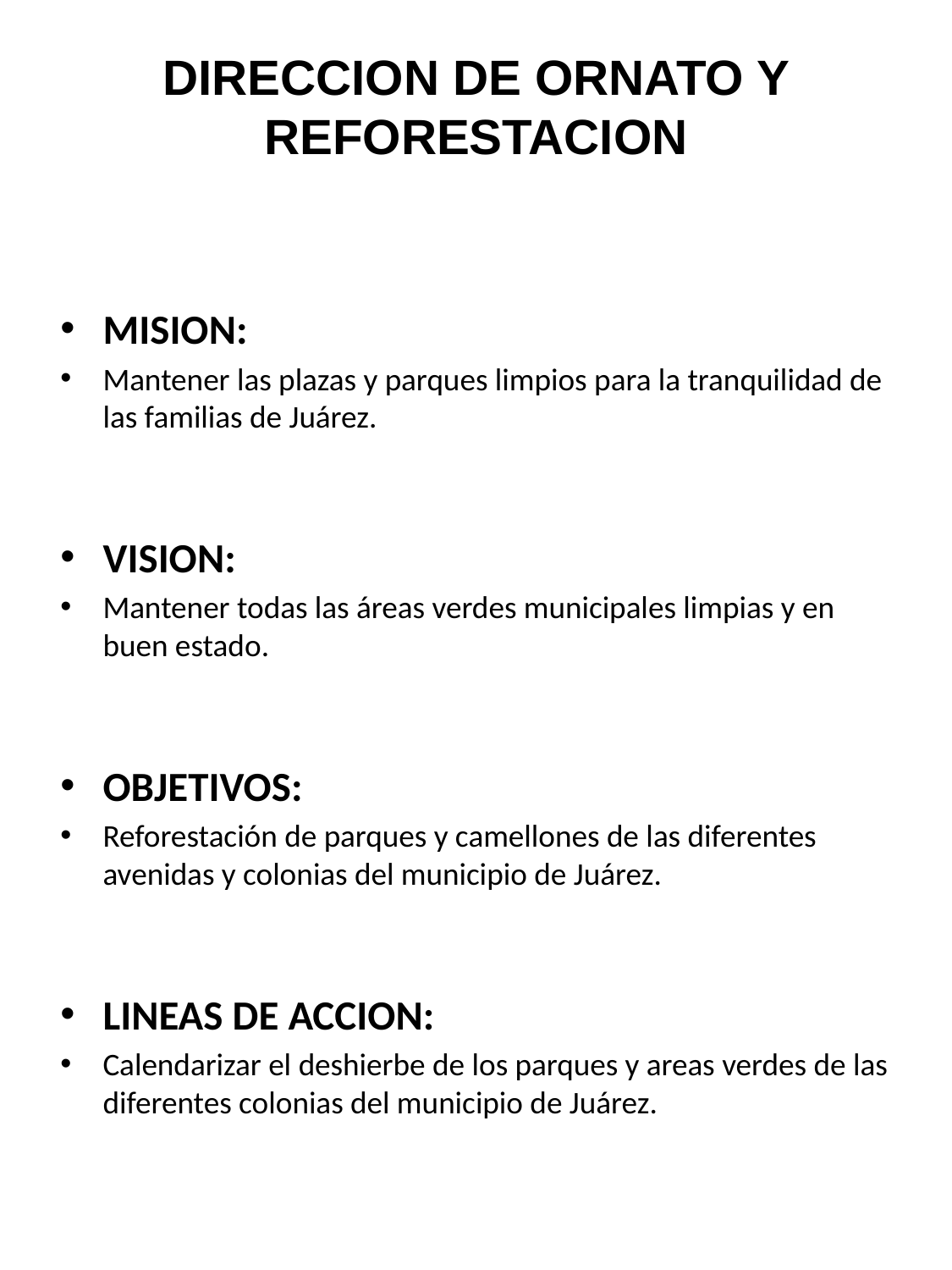

# DIRECCION DE ORNATO Y REFORESTACION
MISION:
Mantener las plazas y parques limpios para la tranquilidad de las familias de Juárez.

VISION:
Mantener todas las áreas verdes municipales limpias y en buen estado.

OBJETIVOS:
Reforestación de parques y camellones de las diferentes avenidas y colonias del municipio de Juárez.

LINEAS DE ACCION:
Calendarizar el deshierbe de los parques y areas verdes de las diferentes colonias del municipio de Juárez.